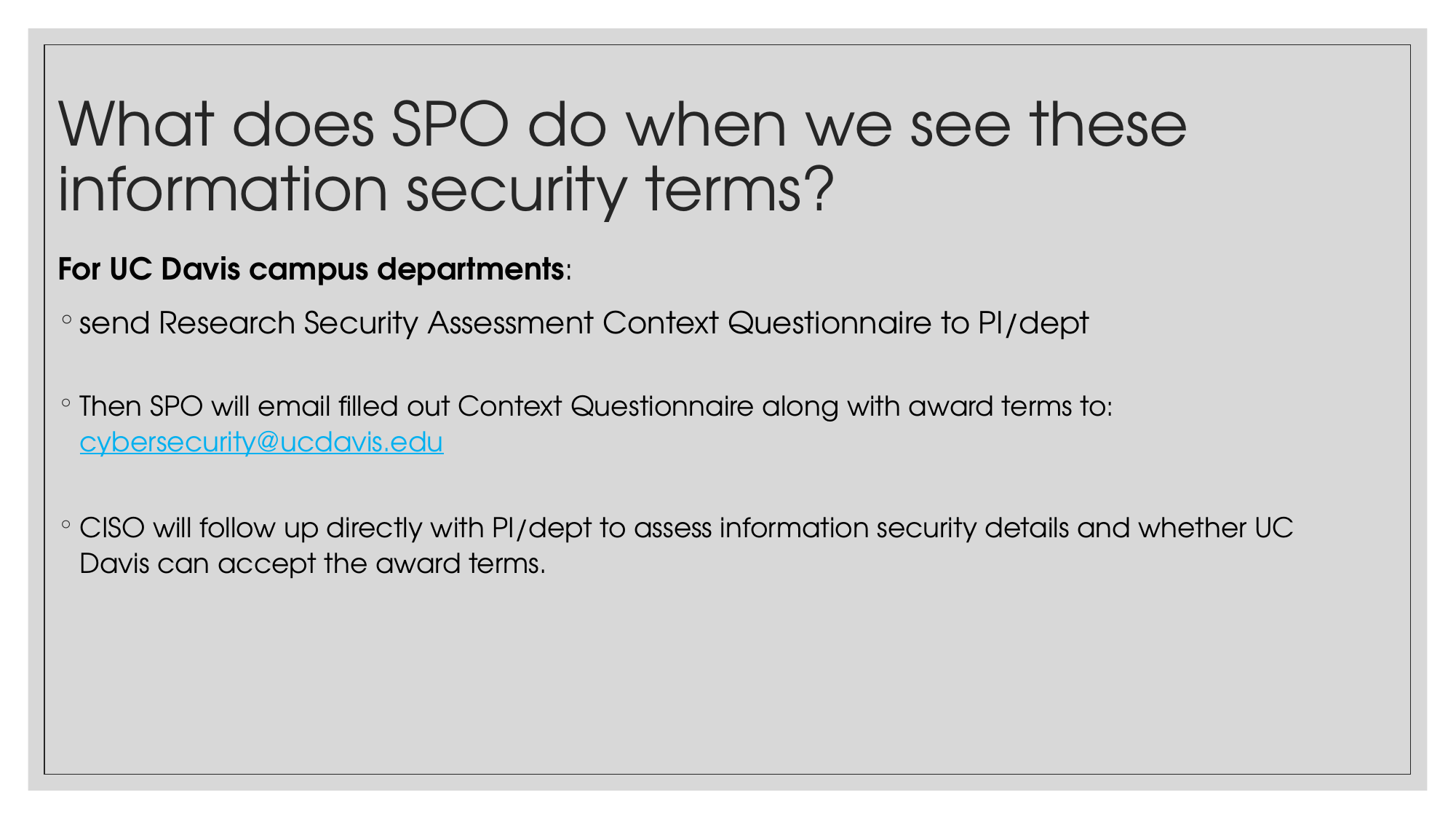

# What does SPO do when we see these information security terms?
For UC Davis campus departments:
send Research Security Assessment Context Questionnaire to PI/dept

Then SPO will email filled out Context Questionnaire along with award terms to:   cybersecurity@ucdavis.edu
CISO will follow up directly with PI/dept to assess information security details and whether UC Davis can accept the award terms.